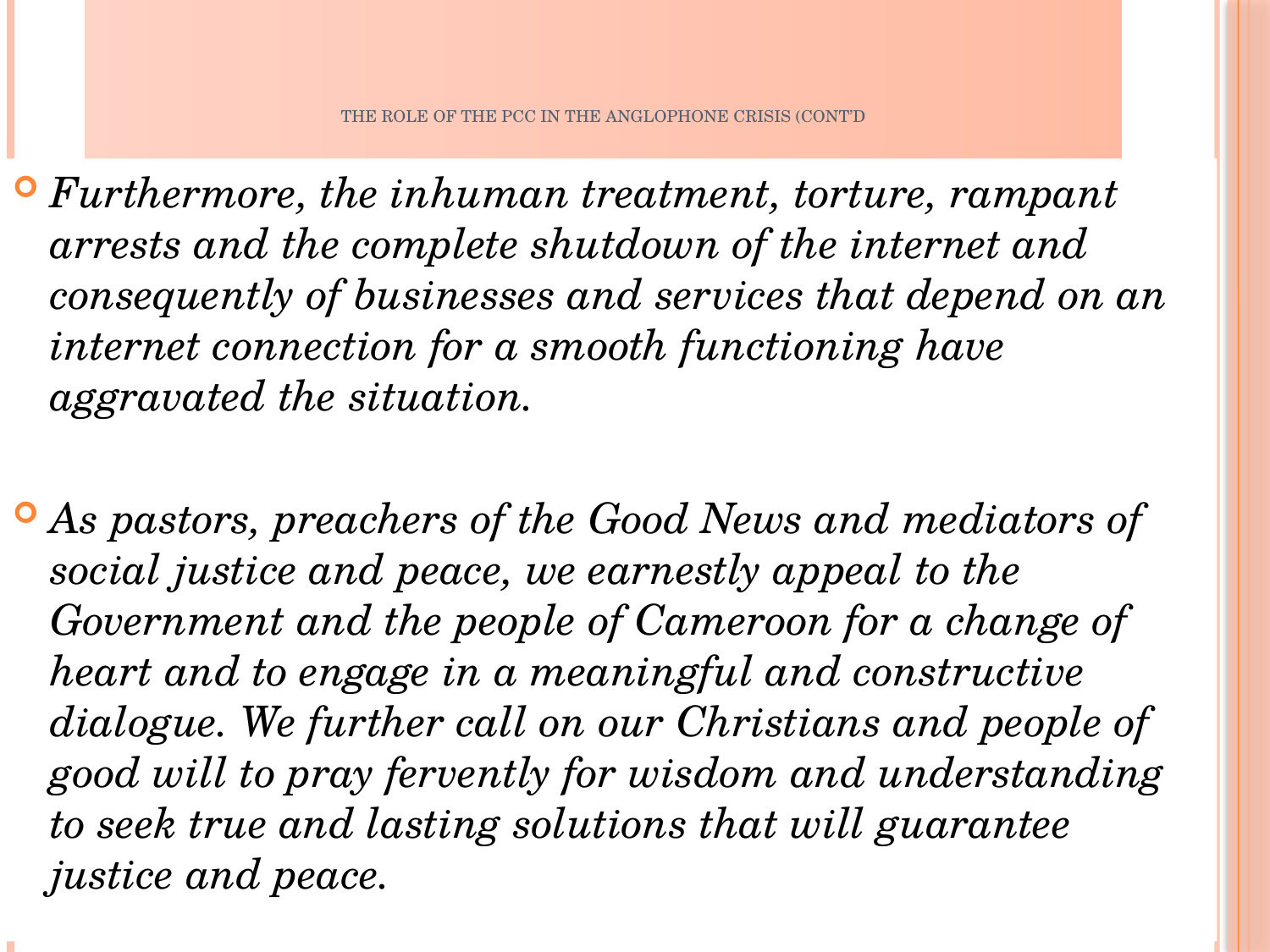

# The role of the PCC in the Anglophone Crisis (cont’d
Furthermore, the inhuman treatment, torture, rampant arrests and the complete shutdown of the internet and consequently of businesses and services that depend on an internet connection for a smooth functioning have aggravated the situation.

As pastors, preachers of the Good News and mediators of social justice and peace, we earnestly appeal to the Government and the people of Cameroon for a change of heart and to engage in a meaningful and constructive dialogue. We further call on our Christians and people of good will to pray fervently for wisdom and understanding to seek true and lasting solutions that will guarantee justice and peace.